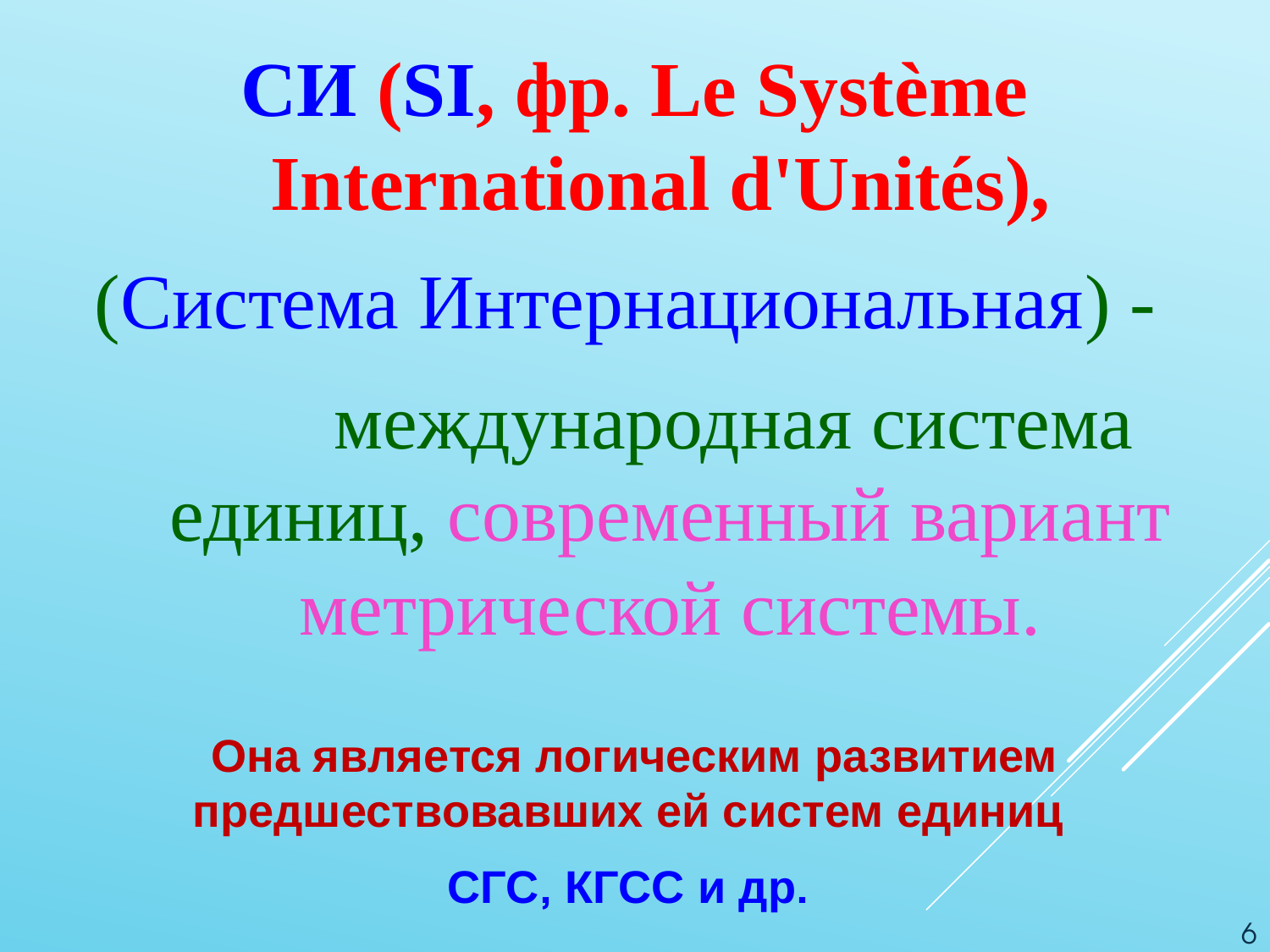

СИ (SI, фр. Le Système International d'Unités),
(Система Интернациональная) -
		международная система единиц, современный вариант метрической системы.

Она является логическим развитием предшествовавших ей систем единиц
СГС, КГСС и др.
6